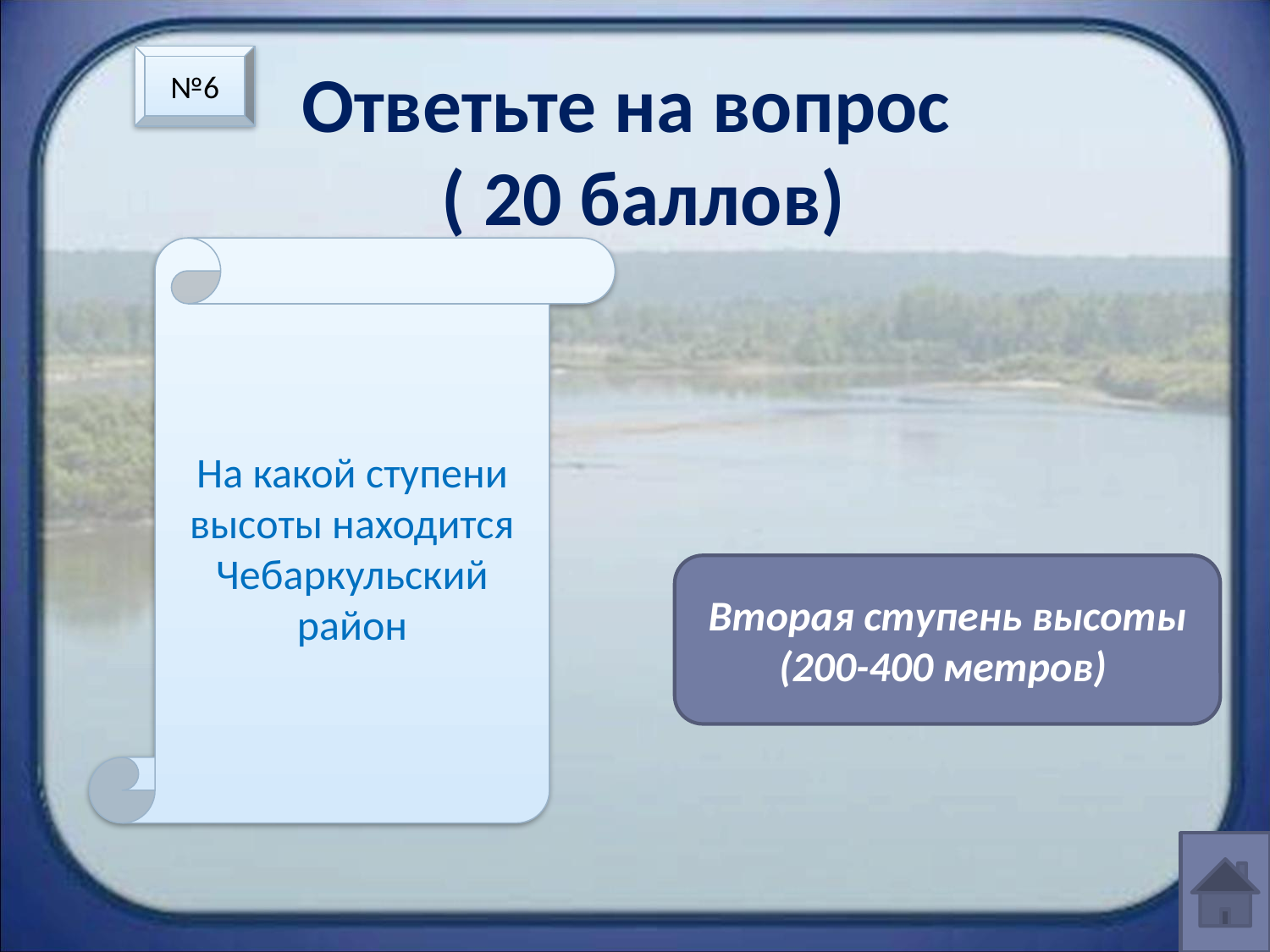

# Ответьте на вопрос ( 20 баллов)
№6
На какой ступени высоты находится Чебаркульский район
Вторая ступень высоты
(200-400 метров)